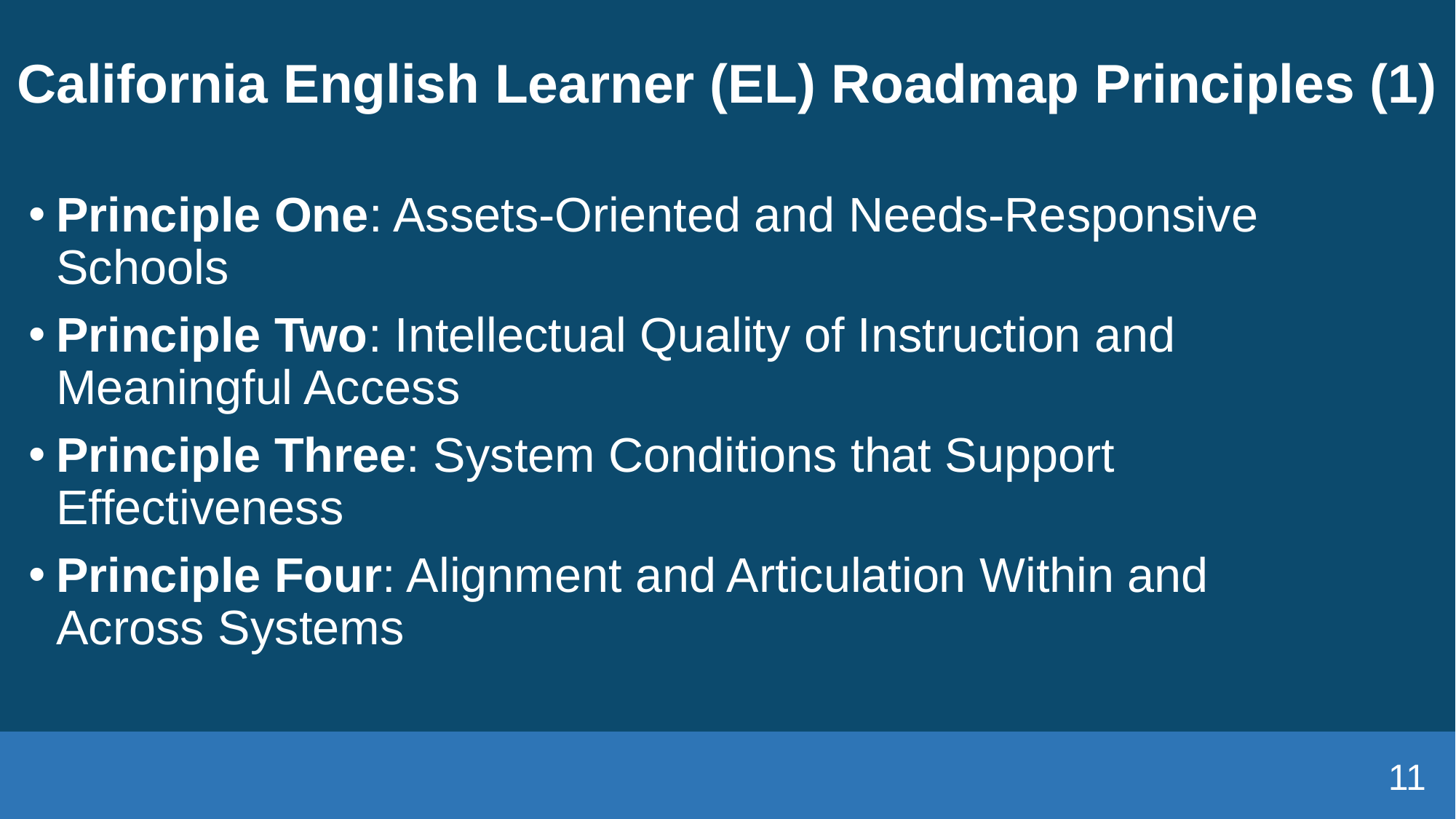

# California English Learner (EL) Roadmap Principles (1)
Principle One: Assets-Oriented and Needs-Responsive Schools
Principle Two: Intellectual Quality of Instruction and Meaningful Access
Principle Three: System Conditions that Support Effectiveness
Principle Four: Alignment and Articulation Within and Across Systems
11